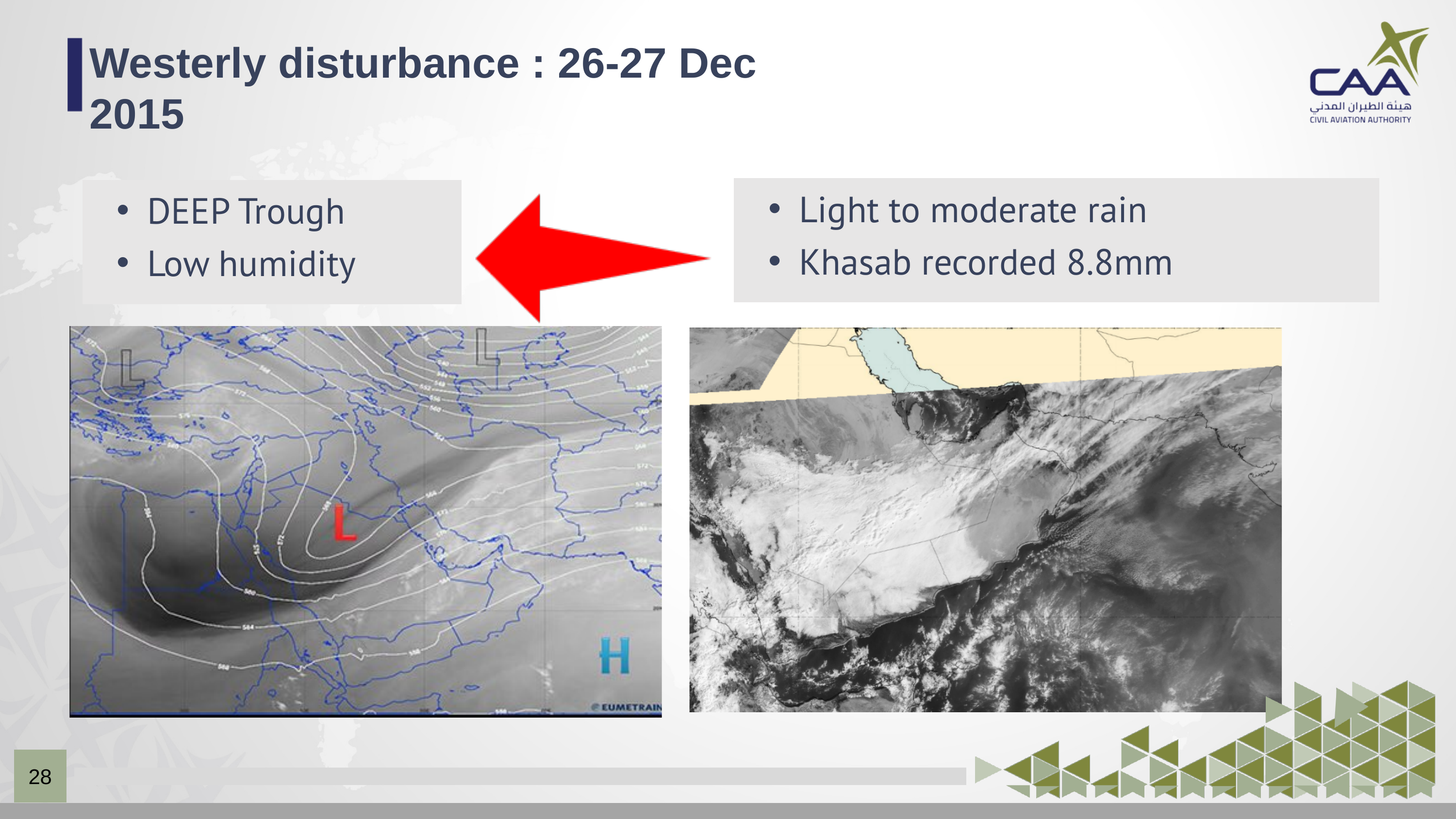

Westerly disturbance : 26-27 Dec 2015

Light to moderate rain
Khasab recorded 8.8mm

DEEP Trough
Low humidity

28